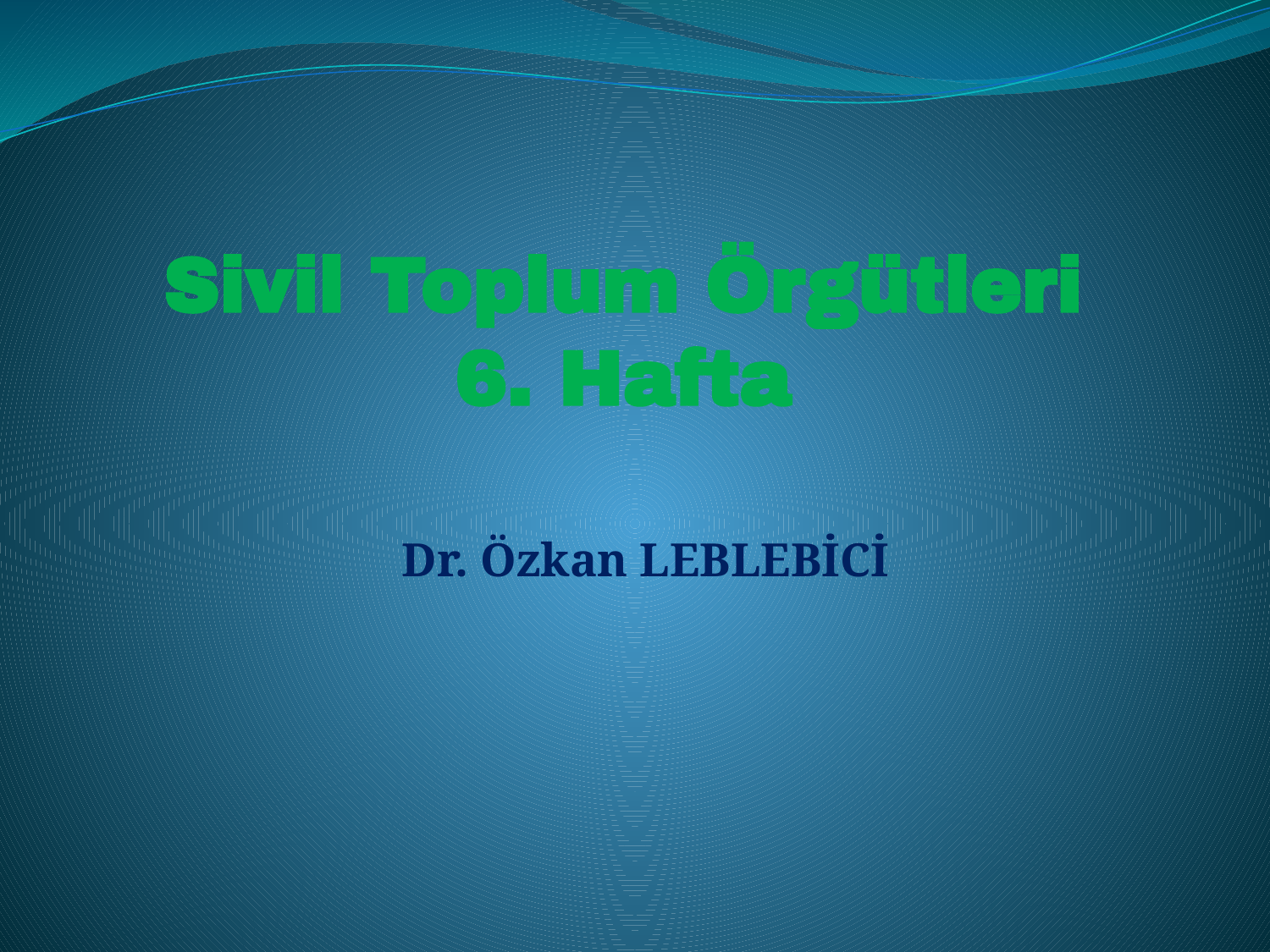

# Sivil Toplum Örgütleri 6. Hafta

Dr. Özkan LEBLEBİCİ